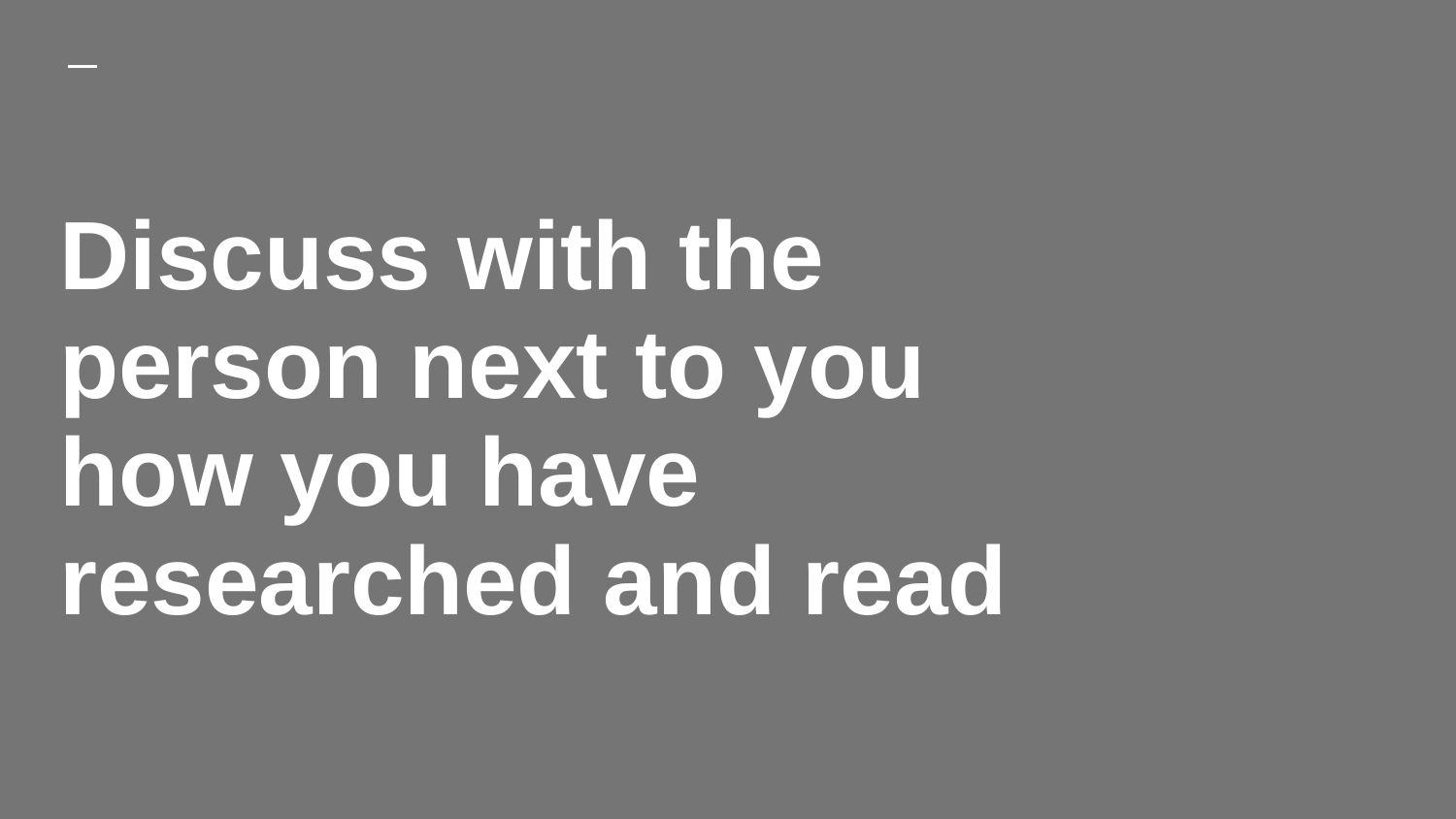

# Discuss with the person next to you how you have researched and read